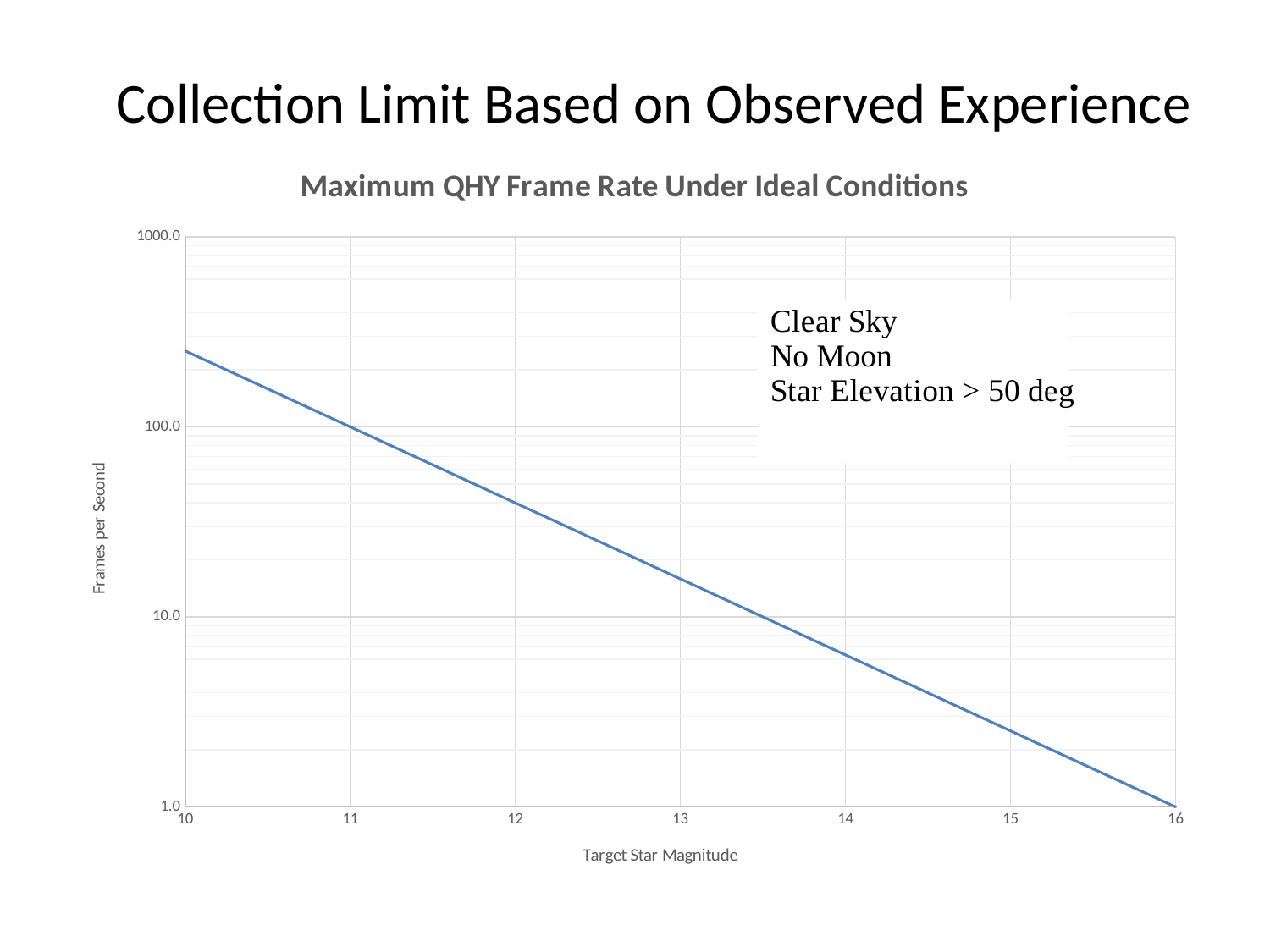

#
Collection Limit Based on Observed Experience

### Chart: Maximum QHY Frame Rate Under Ideal Conditions

| Category |  |
|---|---|